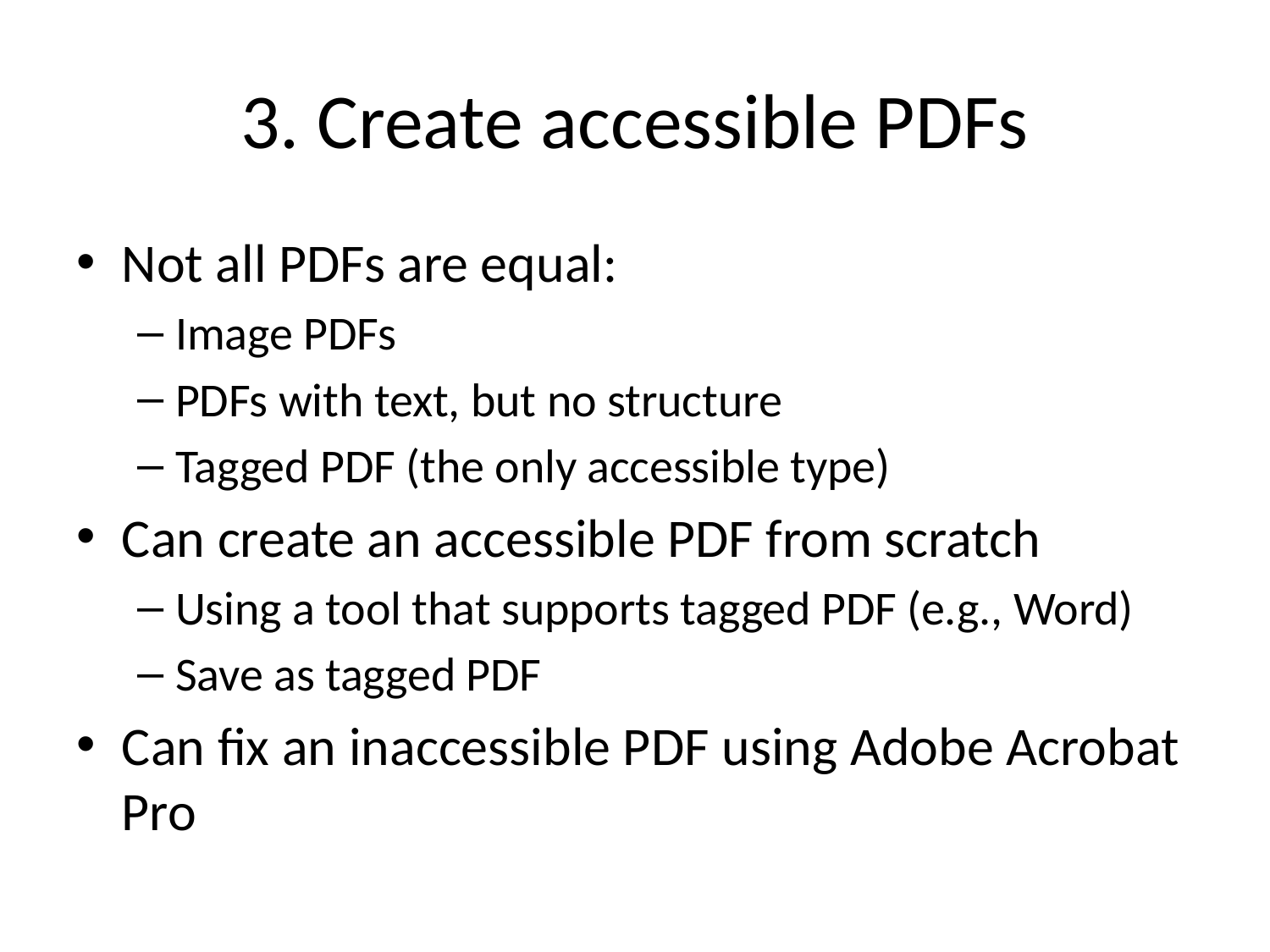

# 3. Create accessible PDFs
Not all PDFs are equal:
Image PDFs
PDFs with text, but no structure
Tagged PDF (the only accessible type)
Can create an accessible PDF from scratch
Using a tool that supports tagged PDF (e.g., Word)
Save as tagged PDF
Can fix an inaccessible PDF using Adobe Acrobat Pro